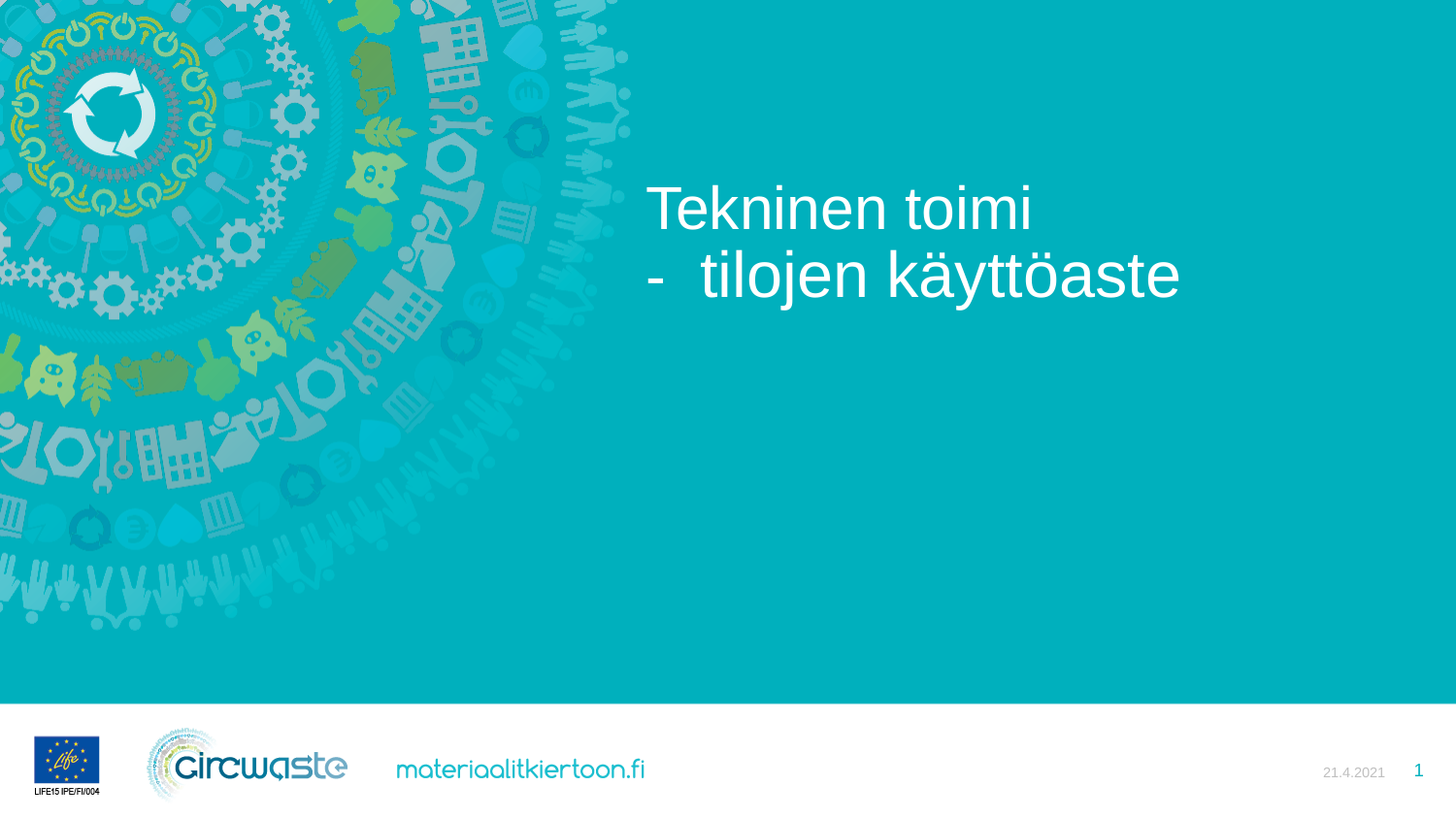

# Tekninen toimi -  tilojen käyttöaste
21.4.2021
1